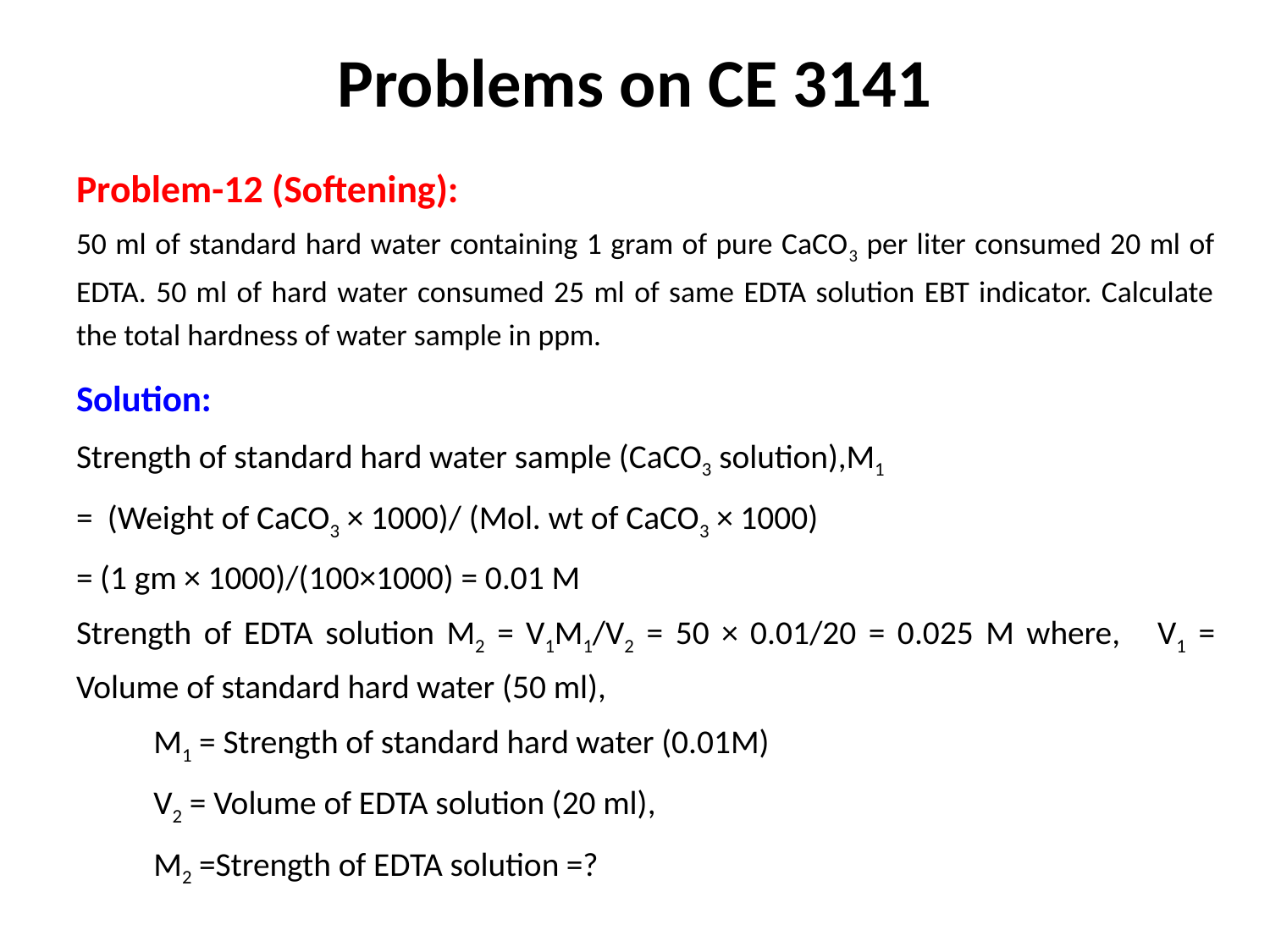

# Problems on CE 3141
Problem-12 (Softening):
50 ml of standard hard water containing 1 gram of pure CaCO3 per liter consumed 20 ml of EDTA. 50 ml of hard water consumed 25 ml of same EDTA solution EBT indicator. Calculate the total hardness of water sample in ppm.
Solution:
Strength of standard hard water sample (CaCO3 solution),M1
=  (Weight of CaCO3 × 1000)/ (Mol. wt of CaCO3 × 1000)
= (1 gm × 1000)/(100×1000) = 0.01 M
Strength of EDTA solution M2 = V1M1/V2 = 50 × 0.01/20 = 0.025 M where, 	V1 = Volume of standard hard water (50 ml),
	M1 = Strength of standard hard water (0.01M)
	V2 = Volume of EDTA solution (20 ml),
	M2 =Strength of EDTA solution =?